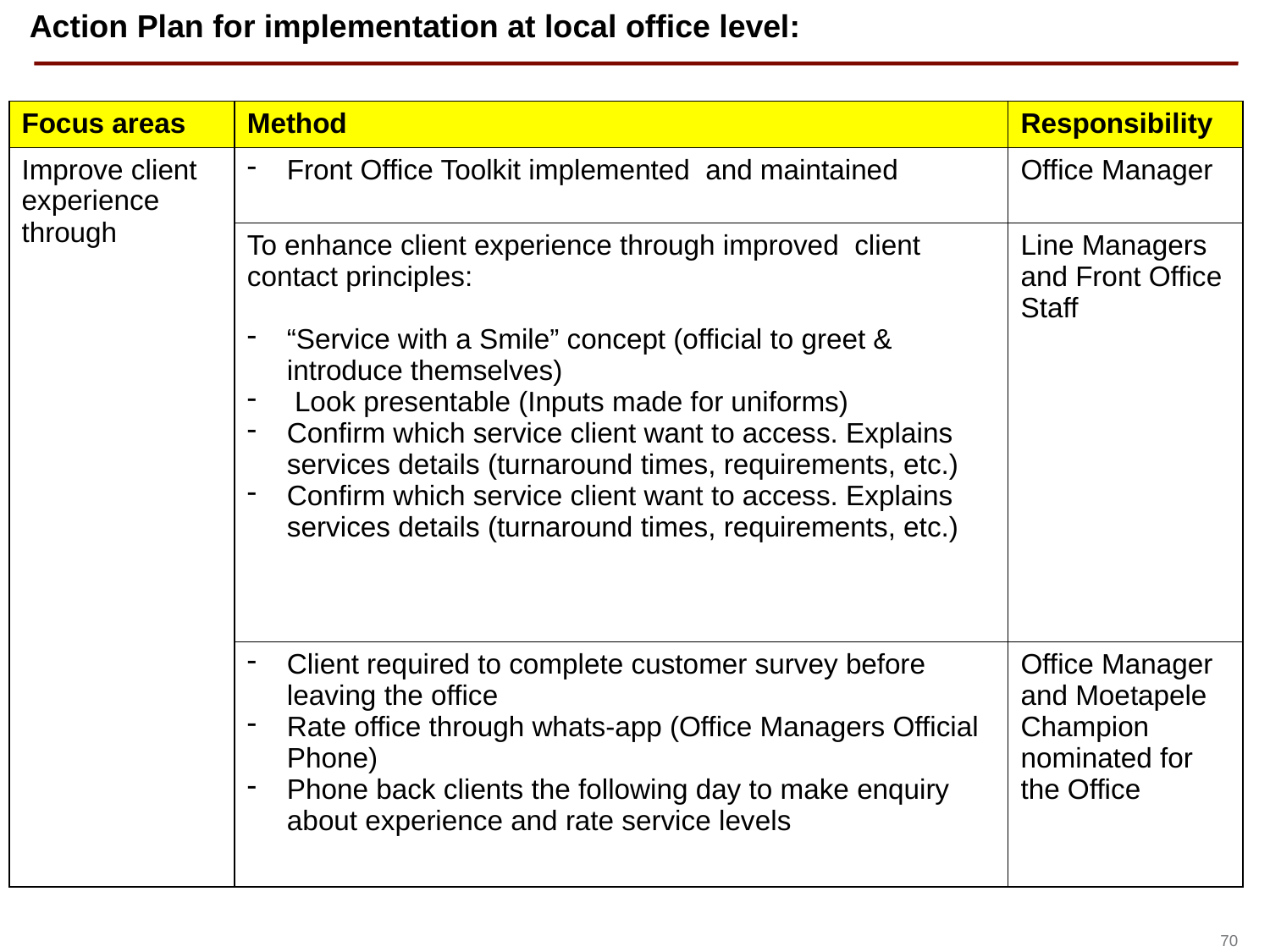

Action Plan for implementation at local office level:
| Focus areas | Method | Responsibility |
| --- | --- | --- |
| Improve client experience through | Front Office Toolkit implemented and maintained | Office Manager |
|  | To enhance client experience through improved client contact principles: “Service with a Smile” concept (official to greet & introduce themselves) Look presentable (Inputs made for uniforms) Confirm which service client want to access. Explains services details (turnaround times, requirements, etc.) Confirm which service client want to access. Explains services details (turnaround times, requirements, etc.) | Line Managers and Front Office Staff |
|  | Client required to complete customer survey before leaving the office Rate office through whats-app (Office Managers Official Phone) Phone back clients the following day to make enquiry about experience and rate service levels | Office Manager and Moetapele Champion nominated for the Office |